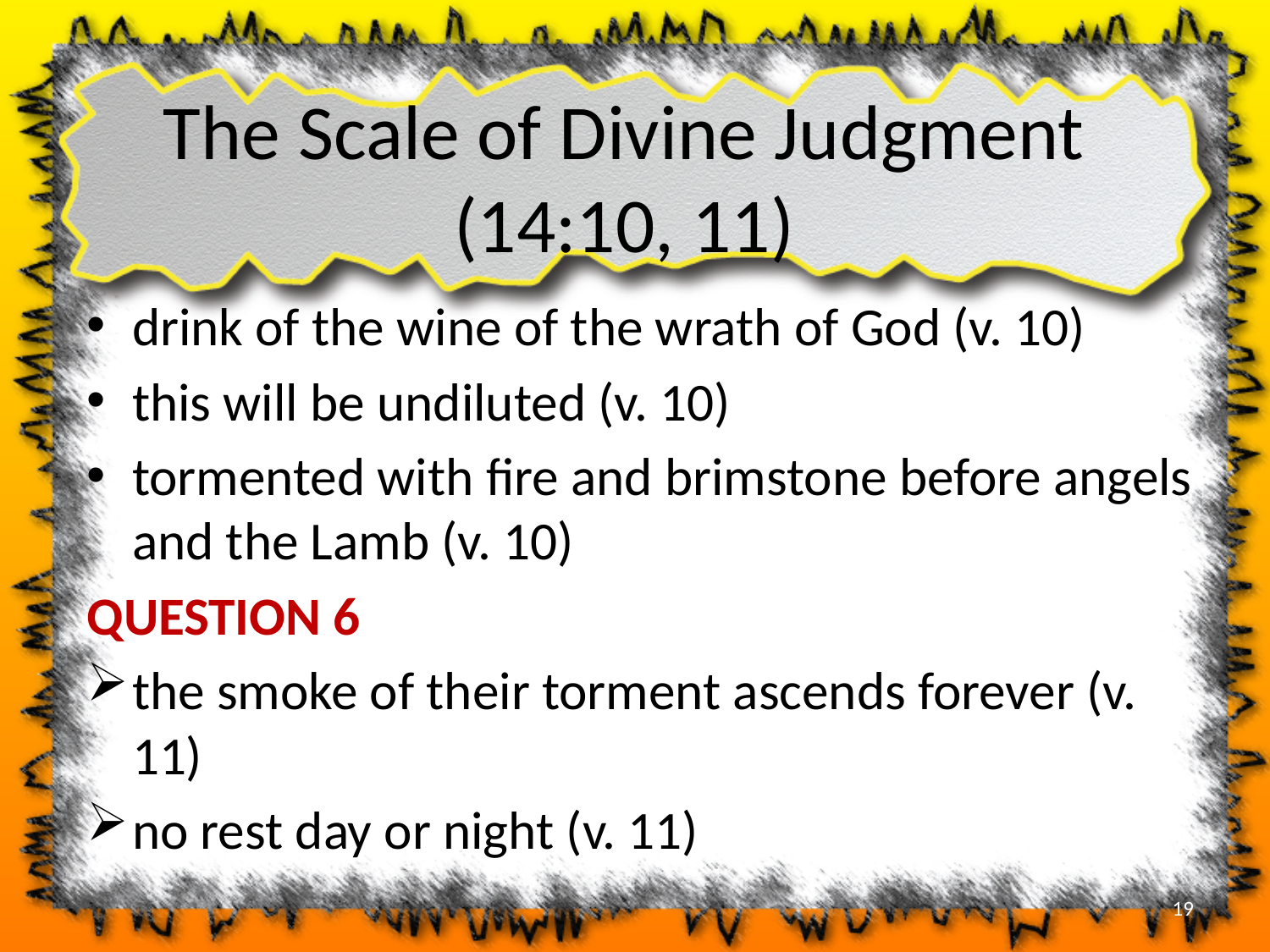

# The Scale of Divine Judgment (14:10, 11)
drink of the wine of the wrath of God (v. 10)
this will be undiluted (v. 10)
tormented with fire and brimstone before angels and the Lamb (v. 10)
QUESTION 6
the smoke of their torment ascends forever (v. 11)
no rest day or night (v. 11)
19